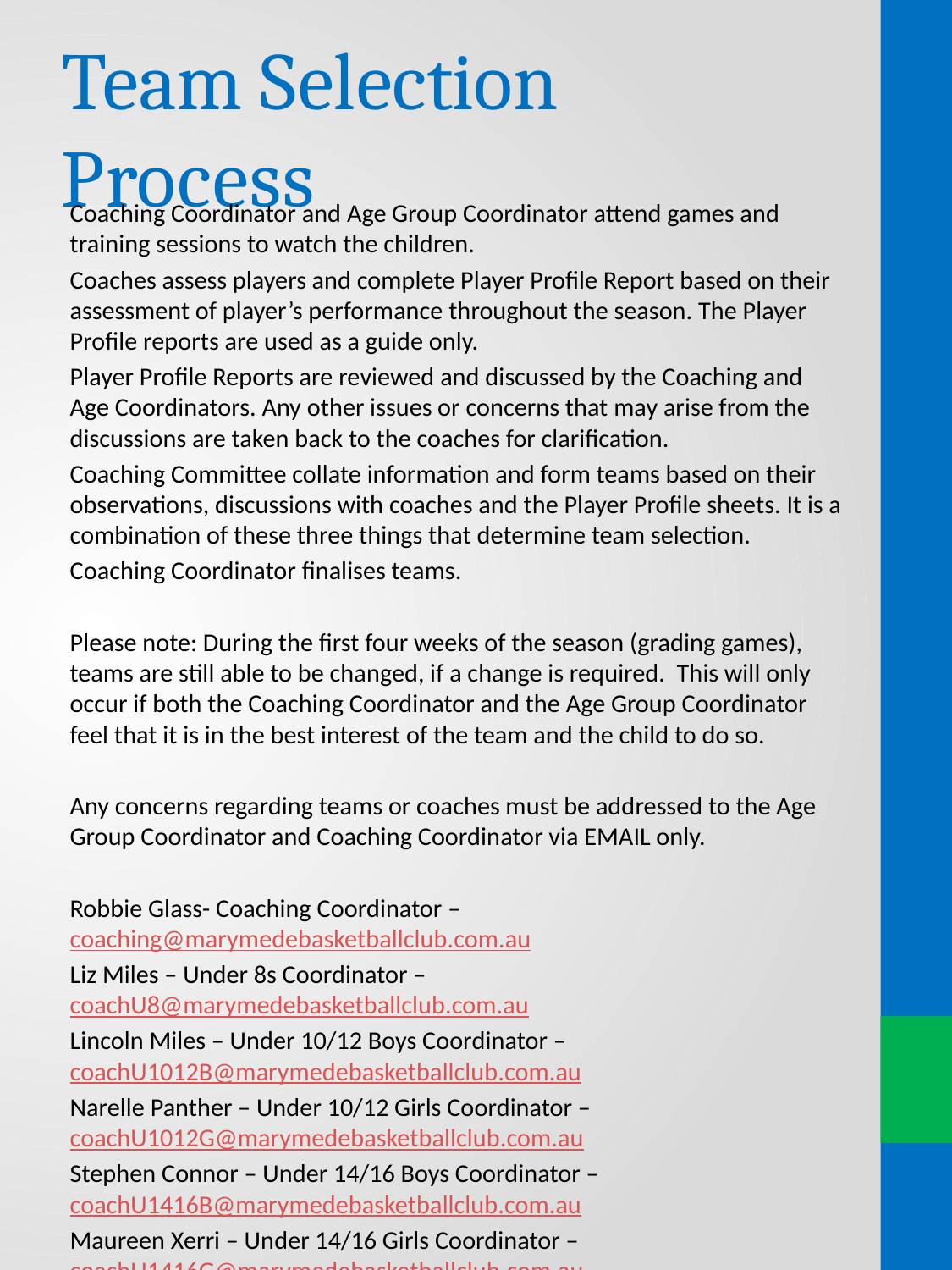

# Team Selection Process
Coaching Coordinator and Age Group Coordinator attend games and training sessions to watch the children.
Coaches assess players and complete Player Profile Report based on their assessment of player’s performance throughout the season. The Player Profile reports are used as a guide only.
Player Profile Reports are reviewed and discussed by the Coaching and Age Coordinators. Any other issues or concerns that may arise from the discussions are taken back to the coaches for clarification.
Coaching Committee collate information and form teams based on their observations, discussions with coaches and the Player Profile sheets. It is a combination of these three things that determine team selection.
Coaching Coordinator finalises teams.

Please note: During the first four weeks of the season (grading games), teams are still able to be changed, if a change is required.  This will only occur if both the Coaching Coordinator and the Age Group Coordinator feel that it is in the best interest of the team and the child to do so.

Any concerns regarding teams or coaches must be addressed to the Age Group Coordinator and Coaching Coordinator via EMAIL only.

Robbie Glass- Coaching Coordinator – 	coaching@marymedebasketballclub.com.au
Liz Miles – Under 8s Coordinator – 	coachU8@marymedebasketballclub.com.au
Lincoln Miles – Under 10/12 Boys Coordinator – 	coachU1012B@marymedebasketballclub.com.au
Narelle Panther – Under 10/12 Girls Coordinator – 	coachU1012G@marymedebasketballclub.com.au
Stephen Connor – Under 14/16 Boys Coordinator – 	coachU1416B@marymedebasketballclub.com.au
Maureen Xerri – Under 14/16 Girls Coordinator – 	coachU1416G@marymedebasketballclub.com.au